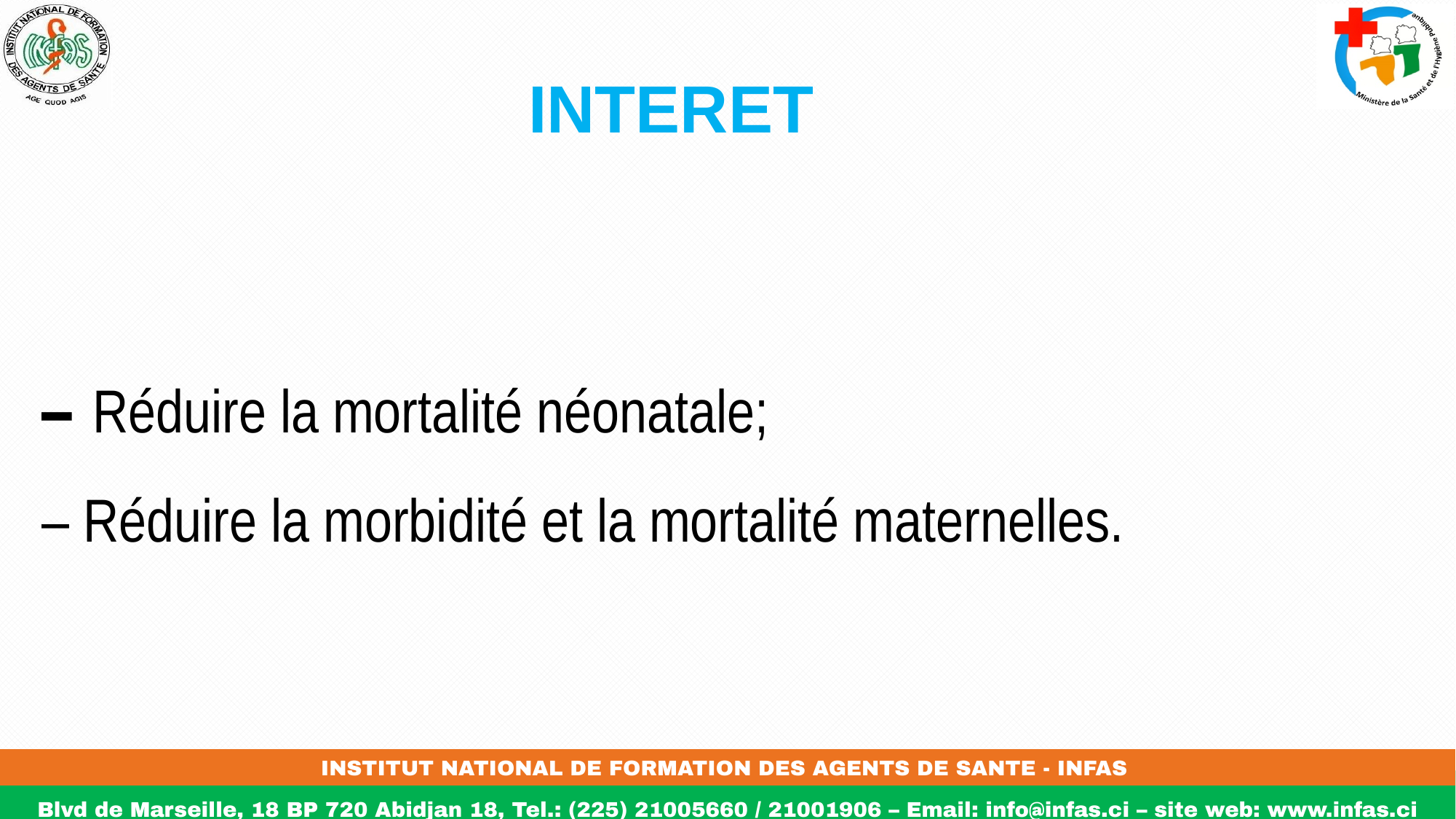

INTERET
# – Réduire la mortalité néonatale; – Réduire la morbidité et la mortalité maternelles.